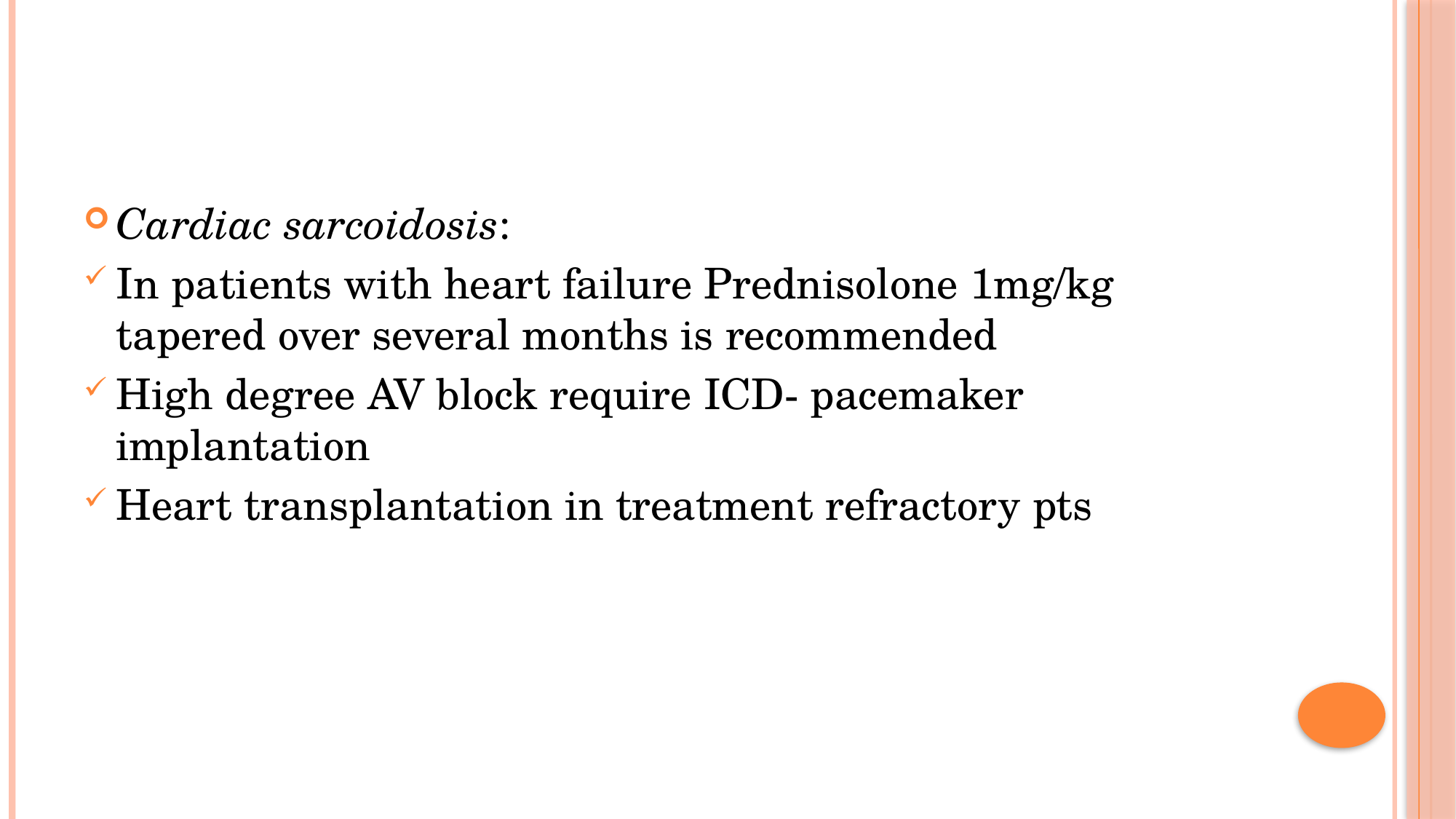

#
Cardiac sarcoidosis:
In patients with heart failure Prednisolone 1mg/kg tapered over several months is recommended
High degree AV block require ICD- pacemaker implantation
Heart transplantation in treatment refractory pts